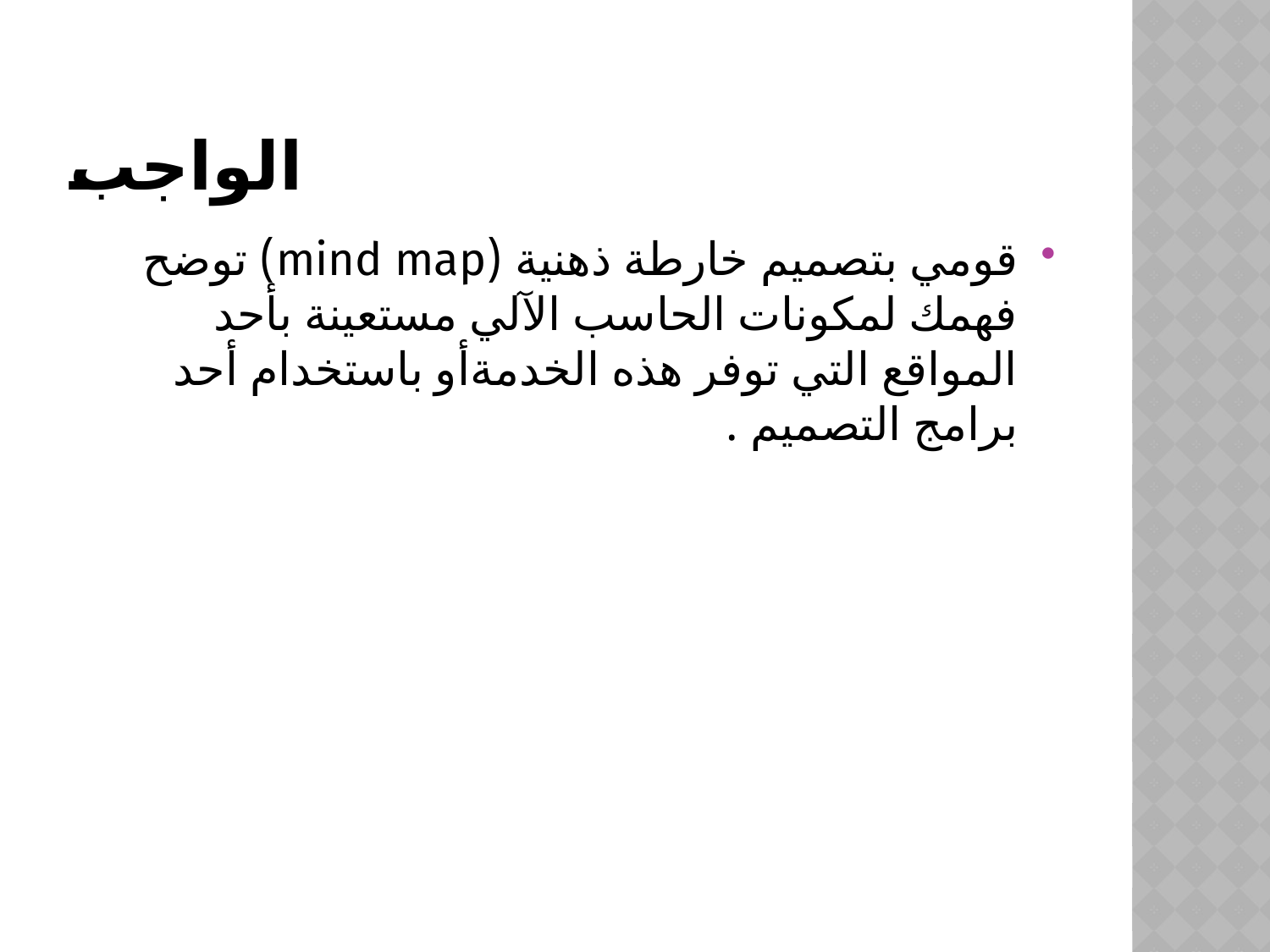

# الواجب
قومي بتصميم خارطة ذهنية (mind map) توضح فهمك لمكونات الحاسب الآلي مستعينة بأحد المواقع التي توفر هذه الخدمةأو باستخدام أحد برامج التصميم .